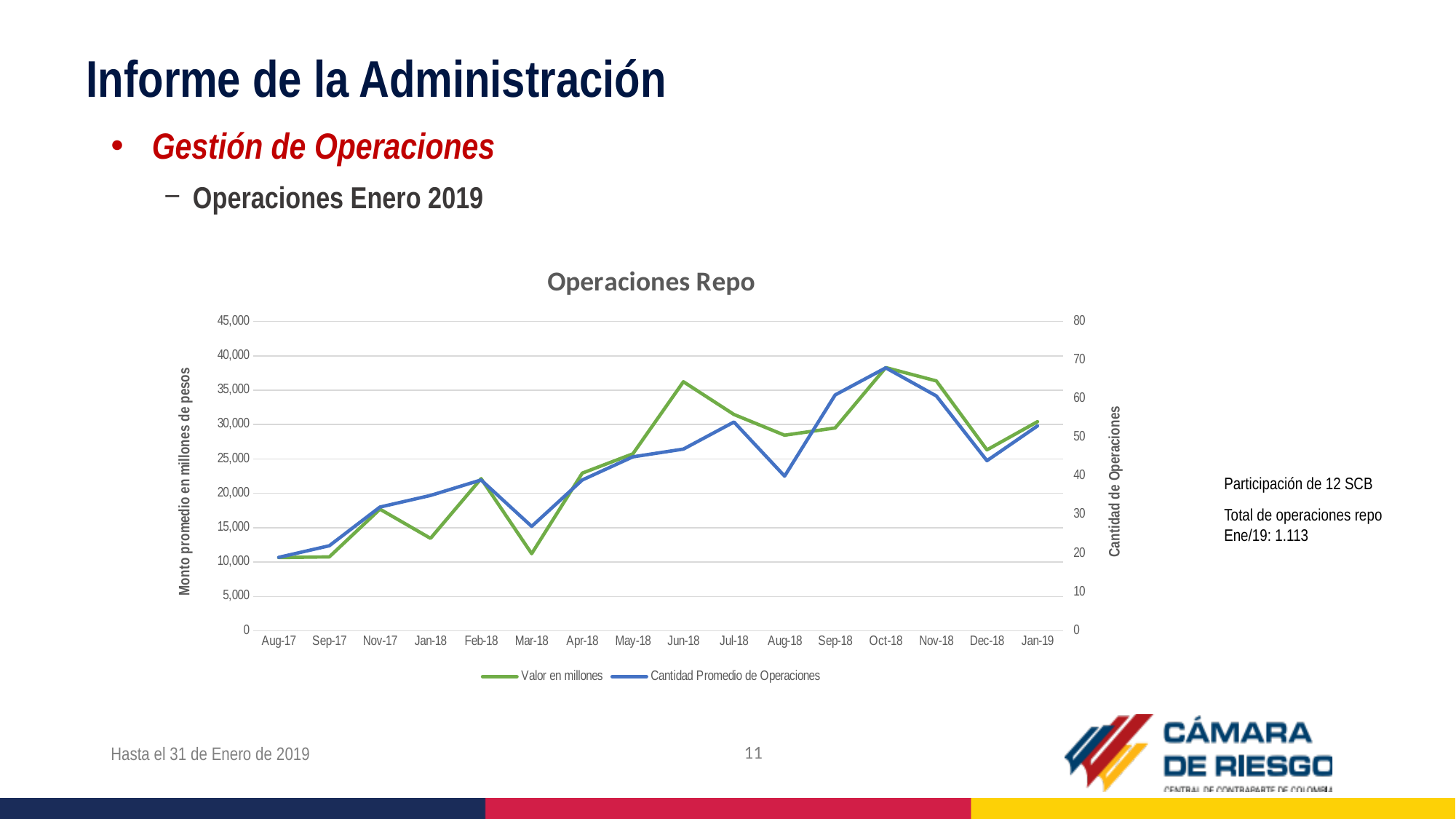

# Informe de la Administración
Gestión de Operaciones
Operaciones Enero 2019

### Chart: Operaciones Repo

| Category | Valor en millones | Cantidad Promedio de Operaciones |
|---|---|---|
| 42948 | 10658.9938435 | 19.0 |
| 42979 | 10758.0 | 22.0 |
| 43069 | 17697.304286 | 32.0 |
| 43131 | 13449.3651005 | 35.0 |
| 43159 | 22134.565868 | 39.0 |
| 43187 | 11224.0 | 27.0 |
| 43220 | 22933.3418445 | 39.0 |
| 43251 | 25748.0 | 45.0 |
| 43280 | 36233.0 | 47.0 |
| 43312 | 31471.0 | 54.0 |
| 43343 | 28454.211235 | 40.0 |
| 43371 | 29513.037034 | 61.0 |
| 43404 | 38287.1675035 | 68.0 |
| 43434 | 36350.220577675 | 60.75 |
| 43465 | 26320.0 | 44.0 |
| 43496 | 30427.19276811905 | 53.0 |
Participación de 12 SCB
Total de operaciones repo  Ene/19: 1.113
11
Hasta el 31 de Enero de 2019